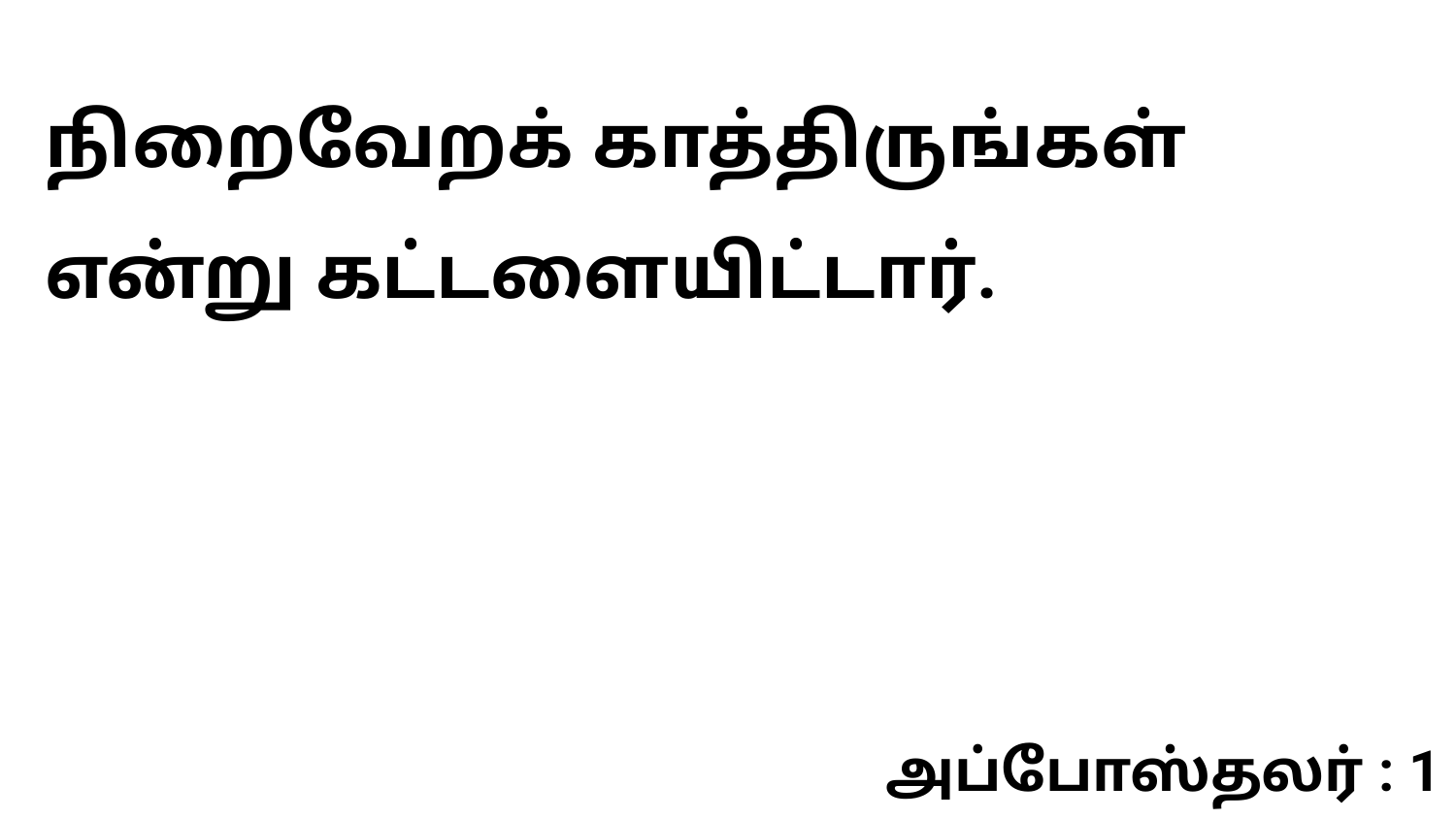

நிறைவேறக் காத்திருங்கள் என்று கட்டளையிட்டார்.
அப்போஸ்தலர் : 1